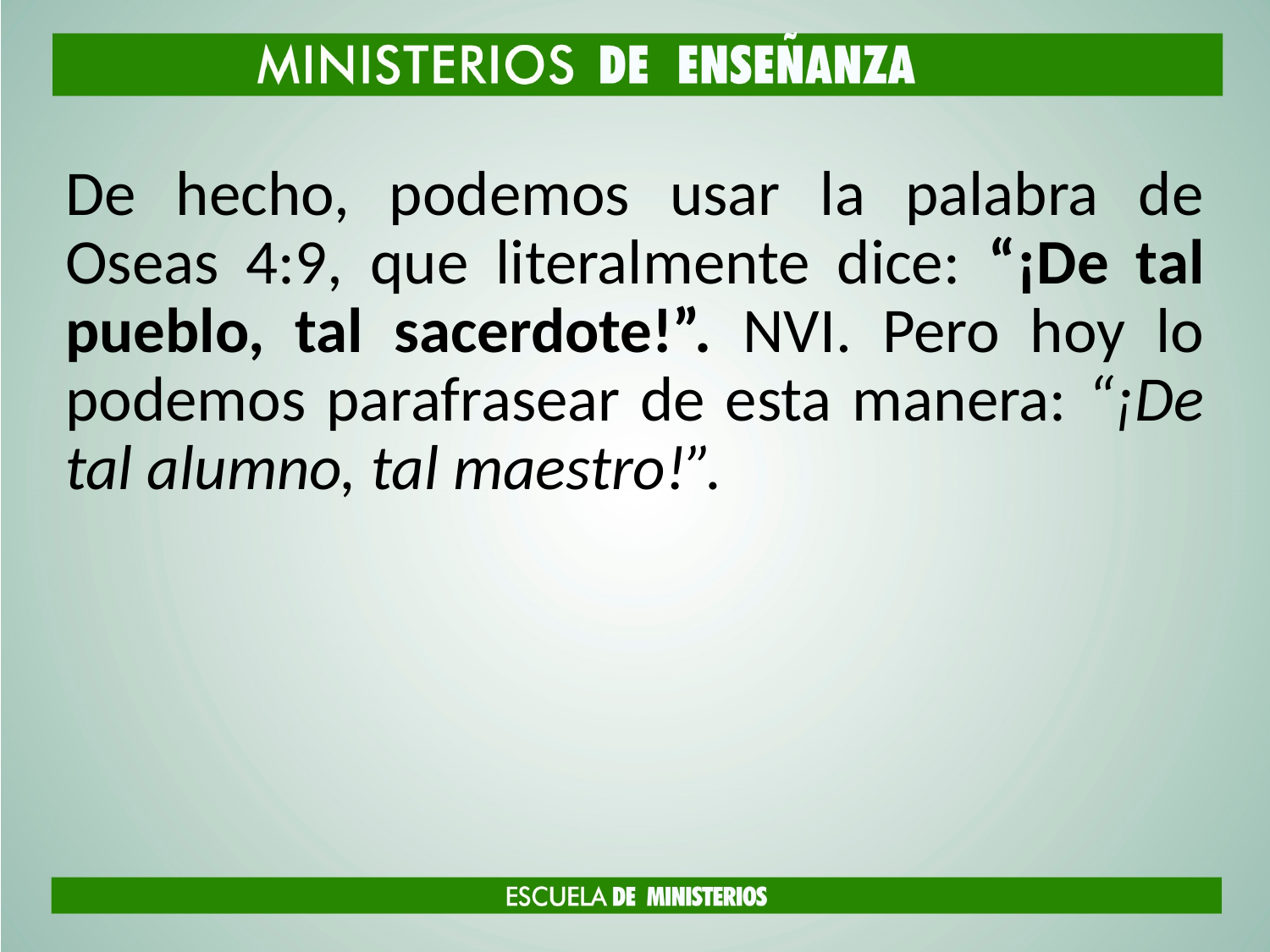

De hecho, podemos usar la palabra de Oseas 4:9, que literalmente dice: “¡De tal pueblo, tal sacerdote!”. NVI. Pero hoy lo podemos parafrasear de esta manera: “¡De tal alumno, tal maestro!”.